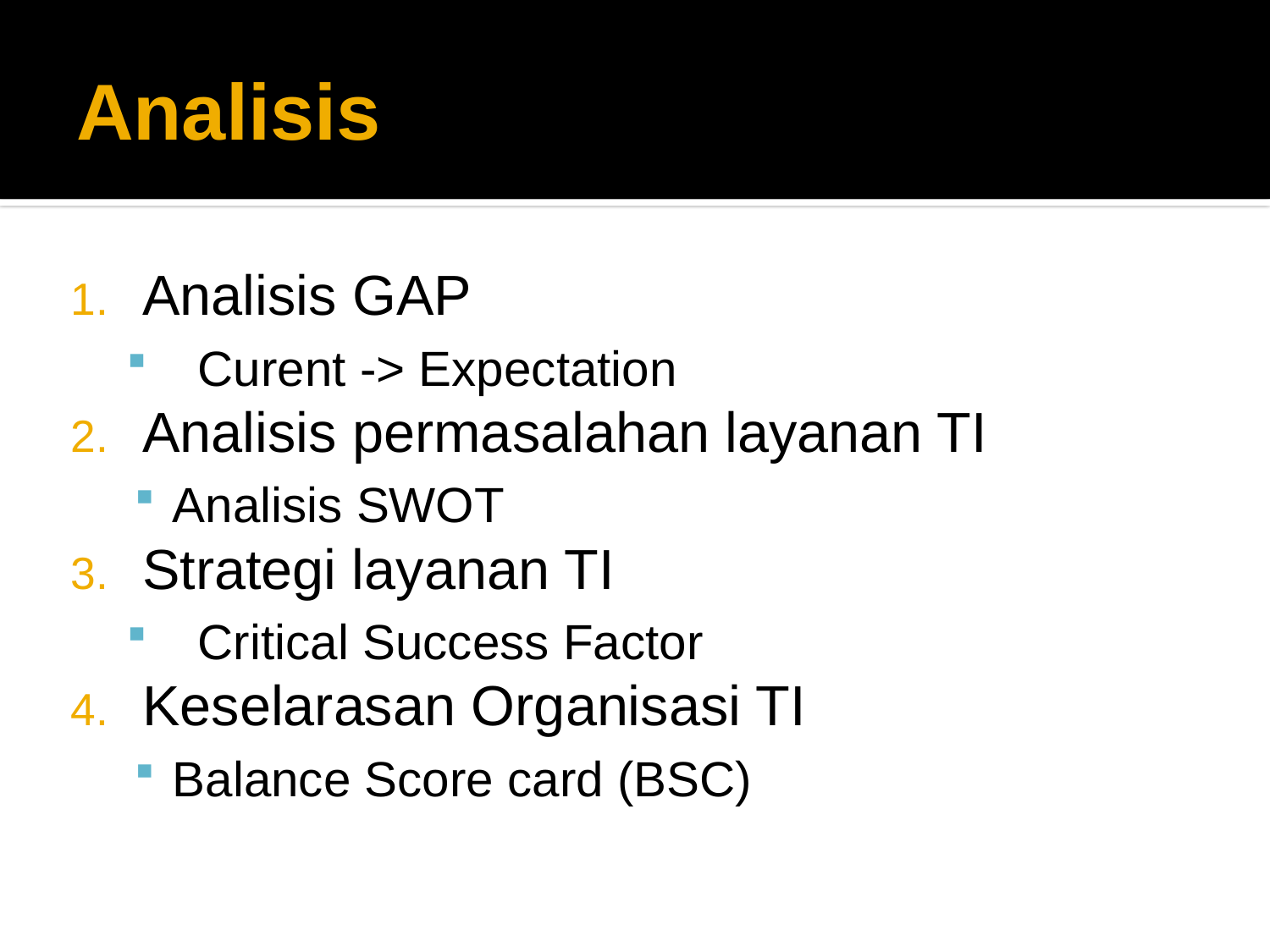

# Analisis
Analisis GAP
Curent -> Expectation
Analisis permasalahan layanan TI
Analisis SWOT
Strategi layanan TI
Critical Success Factor
Keselarasan Organisasi TI
Balance Score card (BSC)